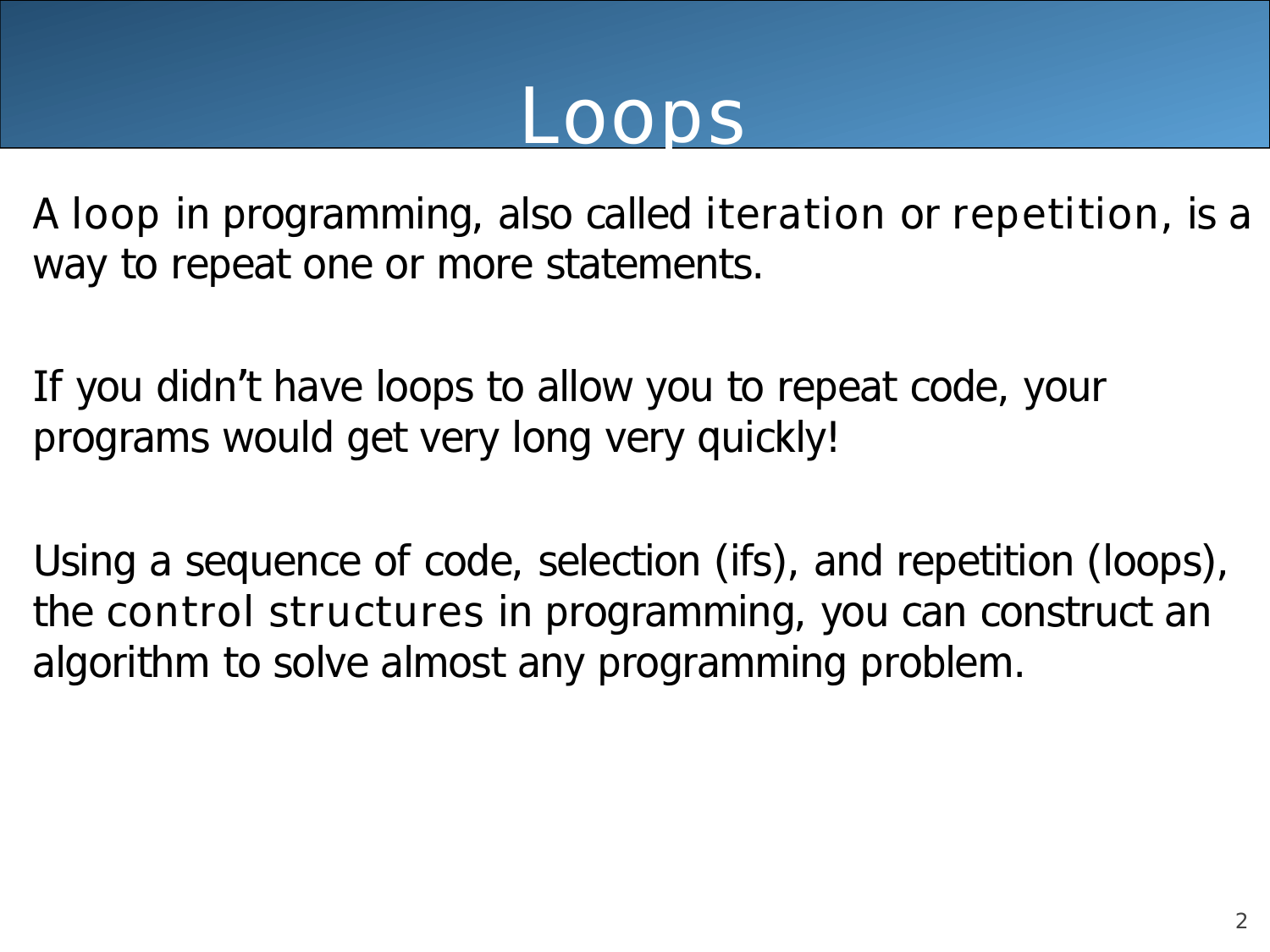

# Loops
A loop in programming, also called iteration or repetition, is a way to repeat one or more statements.

If you didn’t have loops to allow you to repeat code, your programs would get very long very quickly!

Using a sequence of code, selection (ifs), and repetition (loops), the control structures in programming, you can construct an algorithm to solve almost any programming problem.